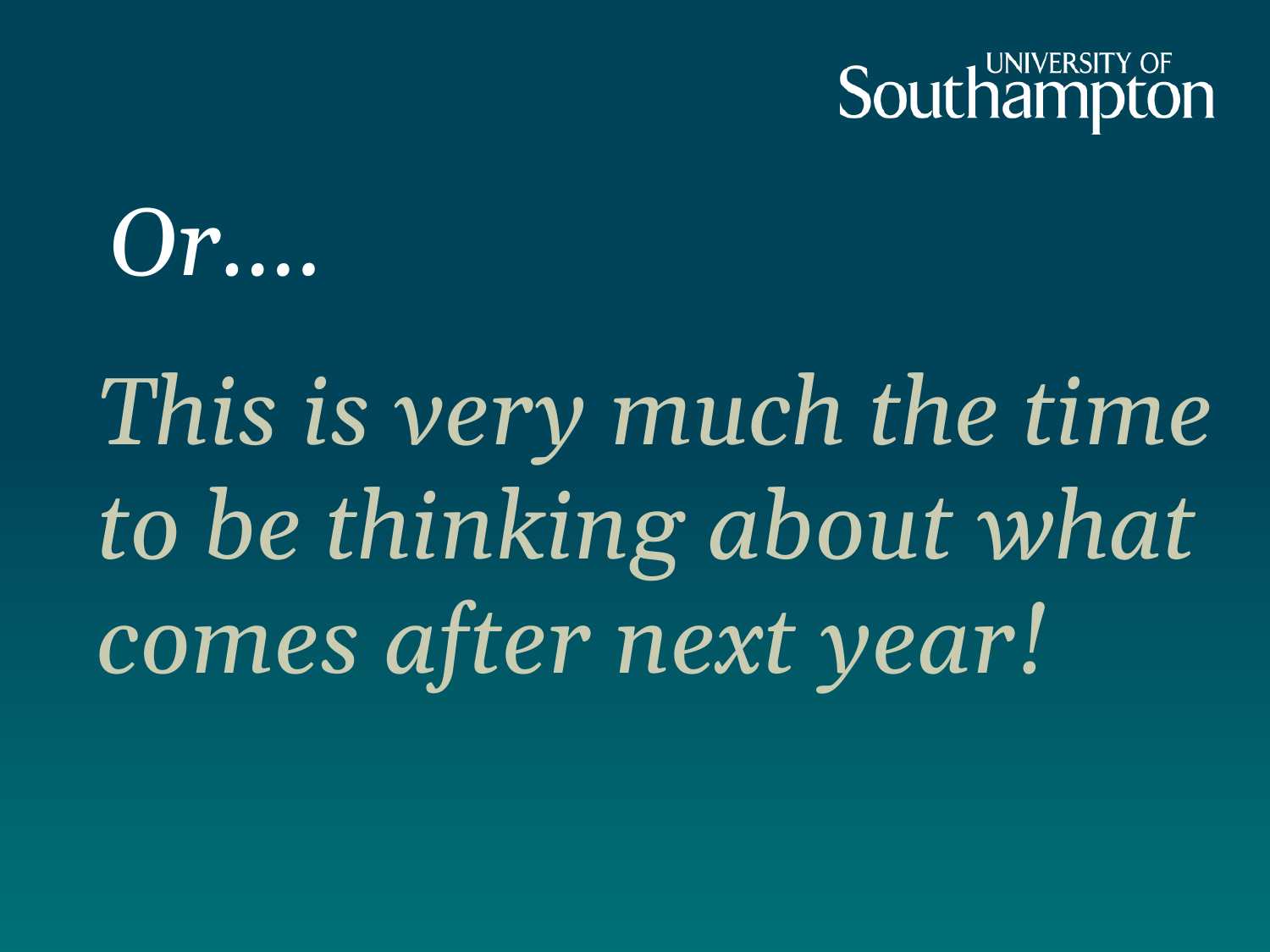

# Or….
This is very much the time to be thinking about what comes after next year!